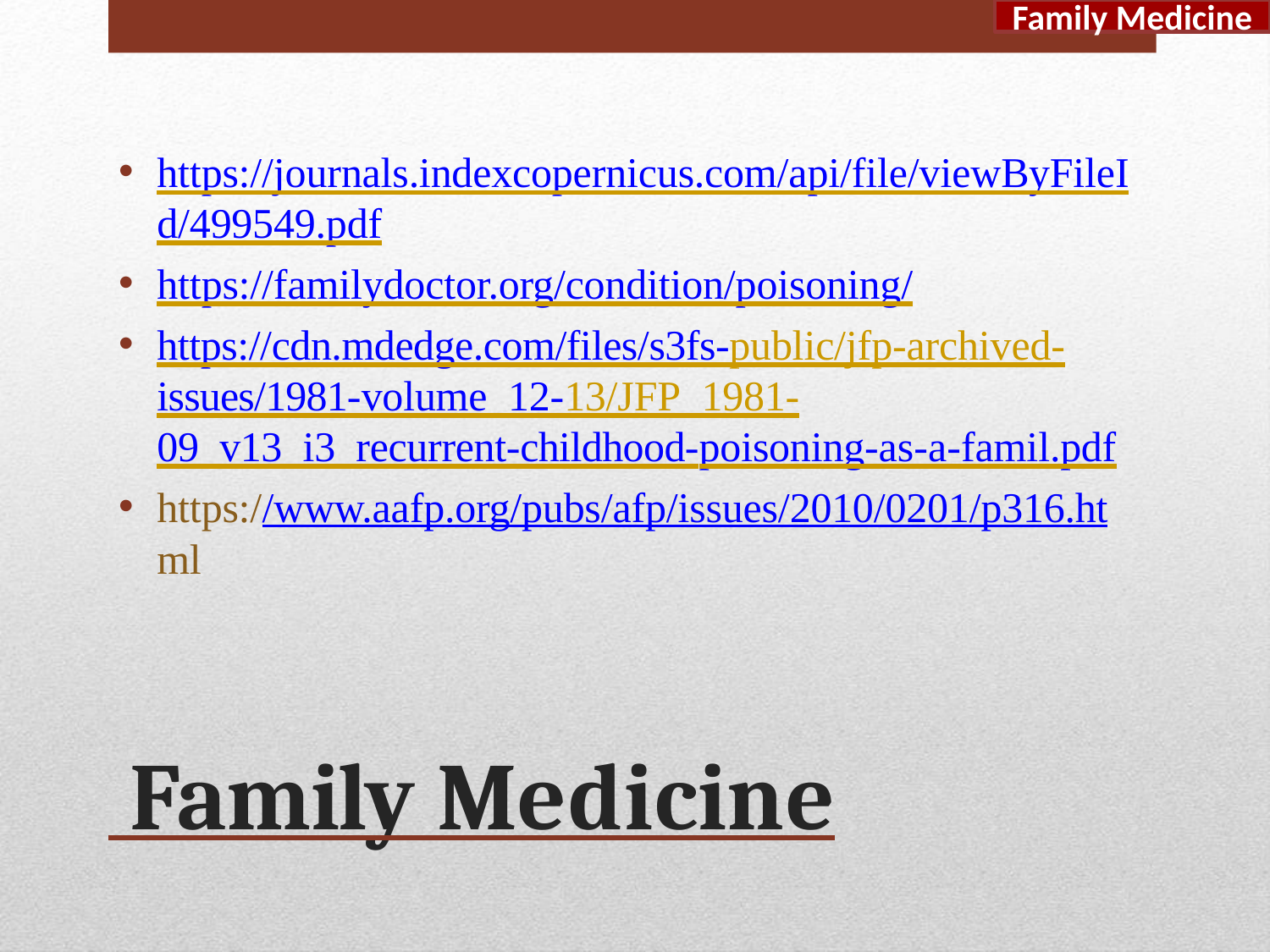

Family Medicine
https://journals.indexcopernicus.com/api/file/viewByFileI
d/499549.pdf
https://familydoctor.org/condition/poisoning/
https://cdn.mdedge.com/files/s3fs-public/jfp-archived- issues/1981-volume_12-13/JFP_1981- 09_v13_i3_recurrent-childhood-poisoning-as-a-famil.pdf
https://www.aafp.org/pubs/afp/issues/2010/0201/p316.ht
ml
 Family Medicine